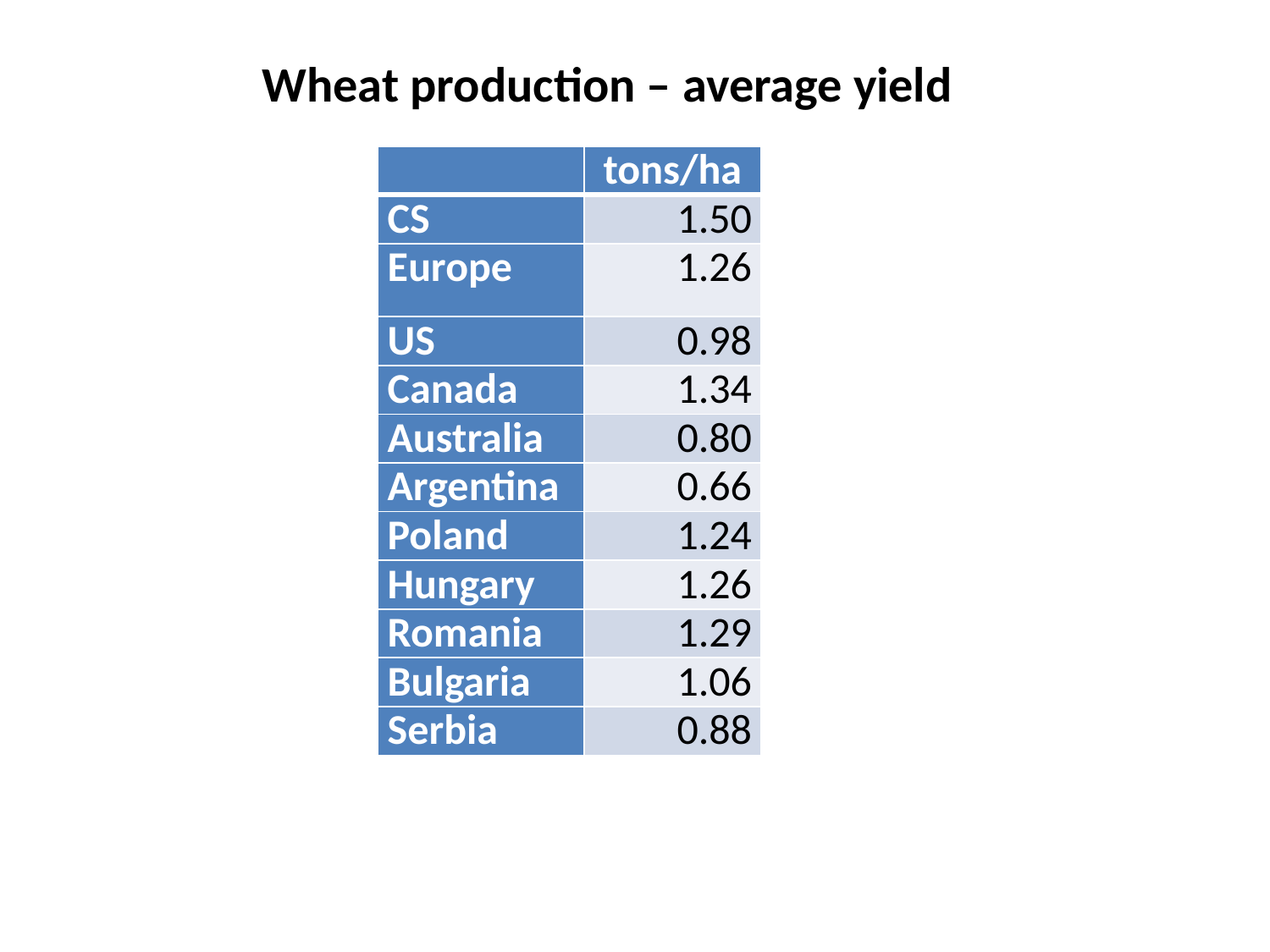

Wheat production – average yield
|  | tons/ha |
| --- | --- |
| CS | 1.50 |
| Europe | 1.26 |
| US | 0.98 |
| Canada | 1.34 |
| Australia | 0.80 |
| Argentina | 0.66 |
| Poland | 1.24 |
| Hungary | 1.26 |
| Romania | 1.29 |
| Bulgaria | 1.06 |
| Serbia | 0.88 |